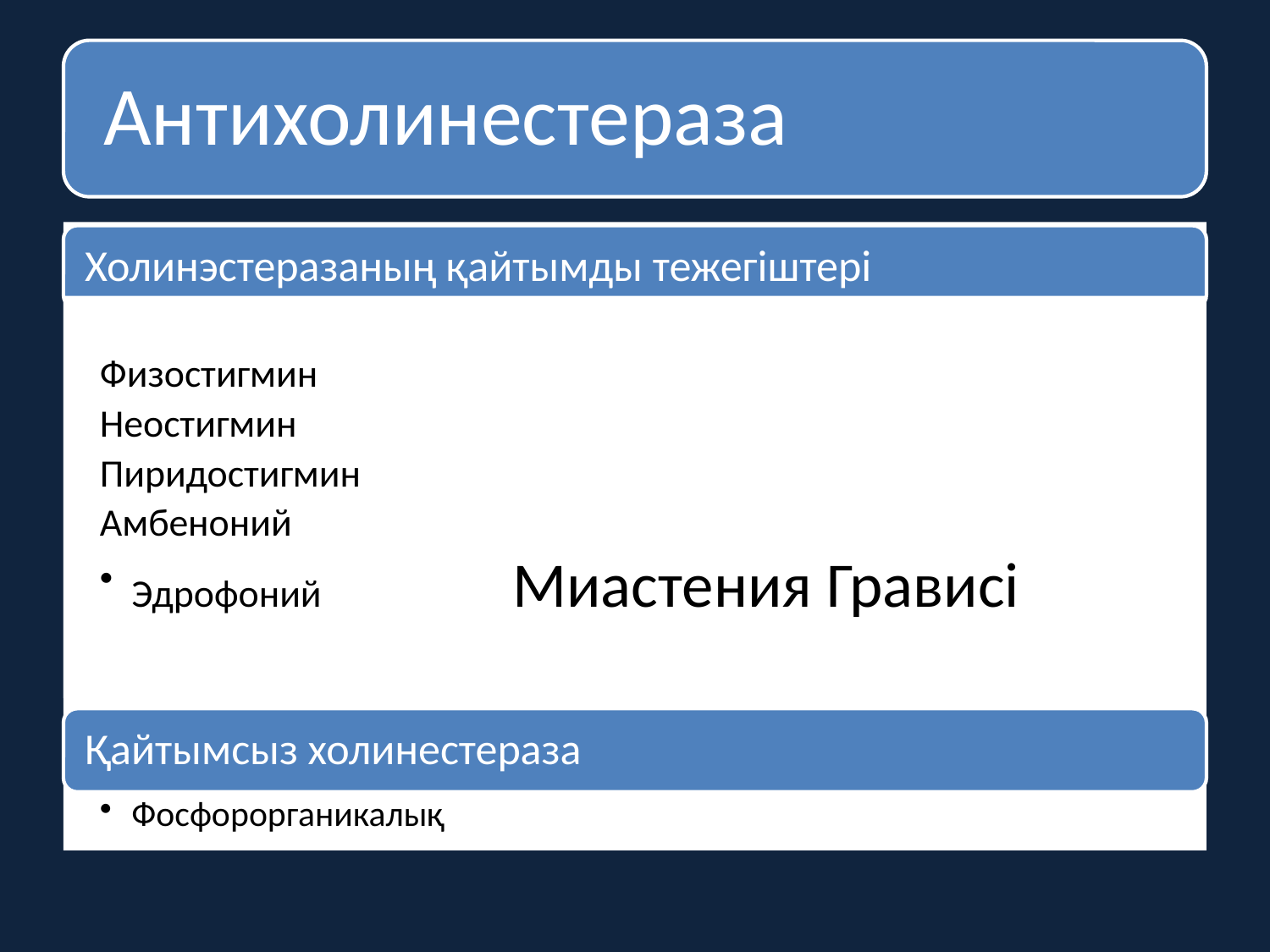

Антихолинестераза
Холинэстеразаның қайтымды тежегіштері

Физостигмин
Неостигмин
Пиридостигмин
Амбеноний
Эдрофоний		Миастения Грависі

Қайтымсыз холинестераза
Фосфорорганикалық